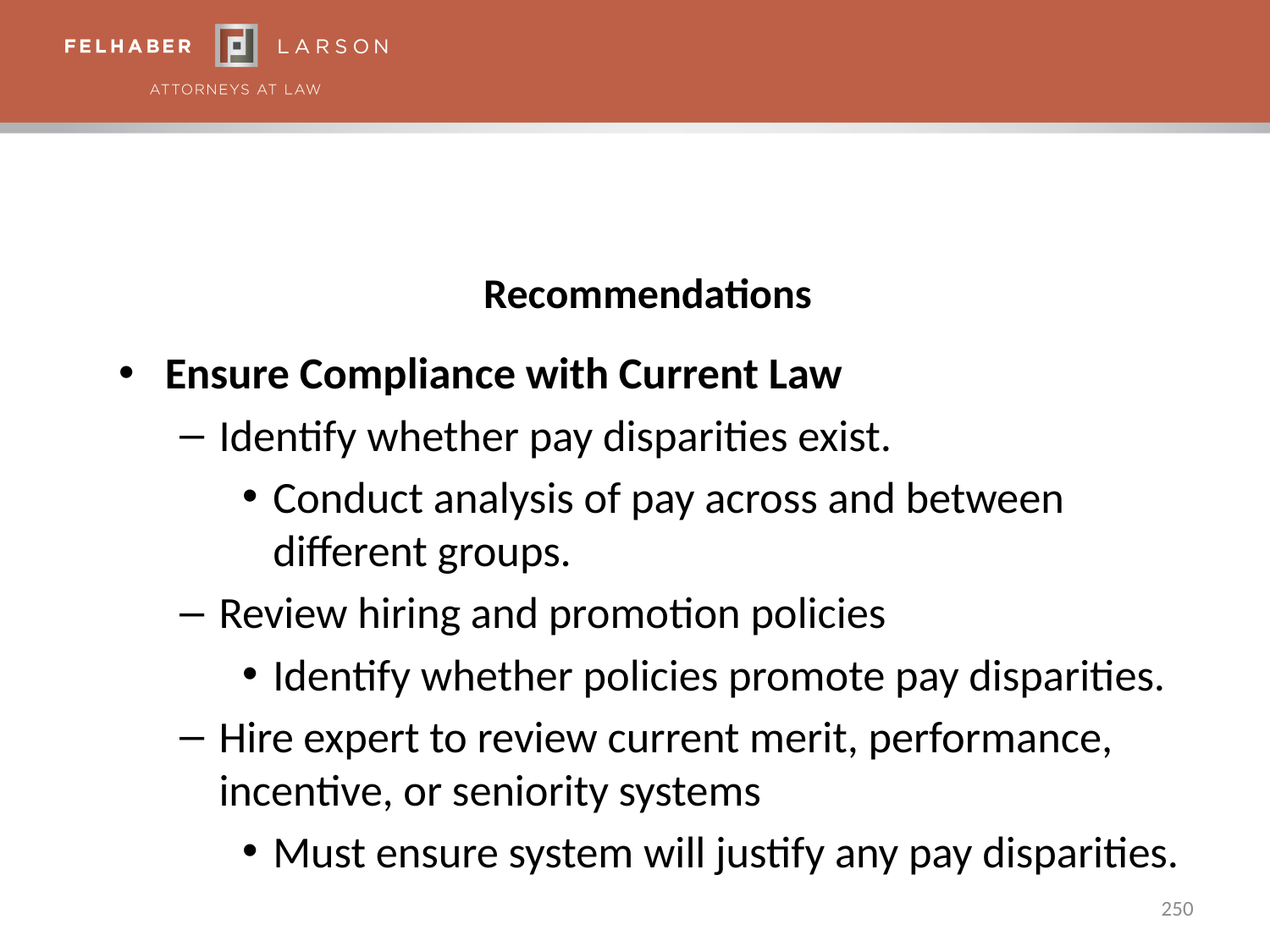

# Recommendations
Ensure Compliance with Current Law
Identify whether pay disparities exist.
Conduct analysis of pay across and between different groups.
Review hiring and promotion policies
Identify whether policies promote pay disparities.
Hire expert to review current merit, performance, incentive, or seniority systems
Must ensure system will justify any pay disparities.

250